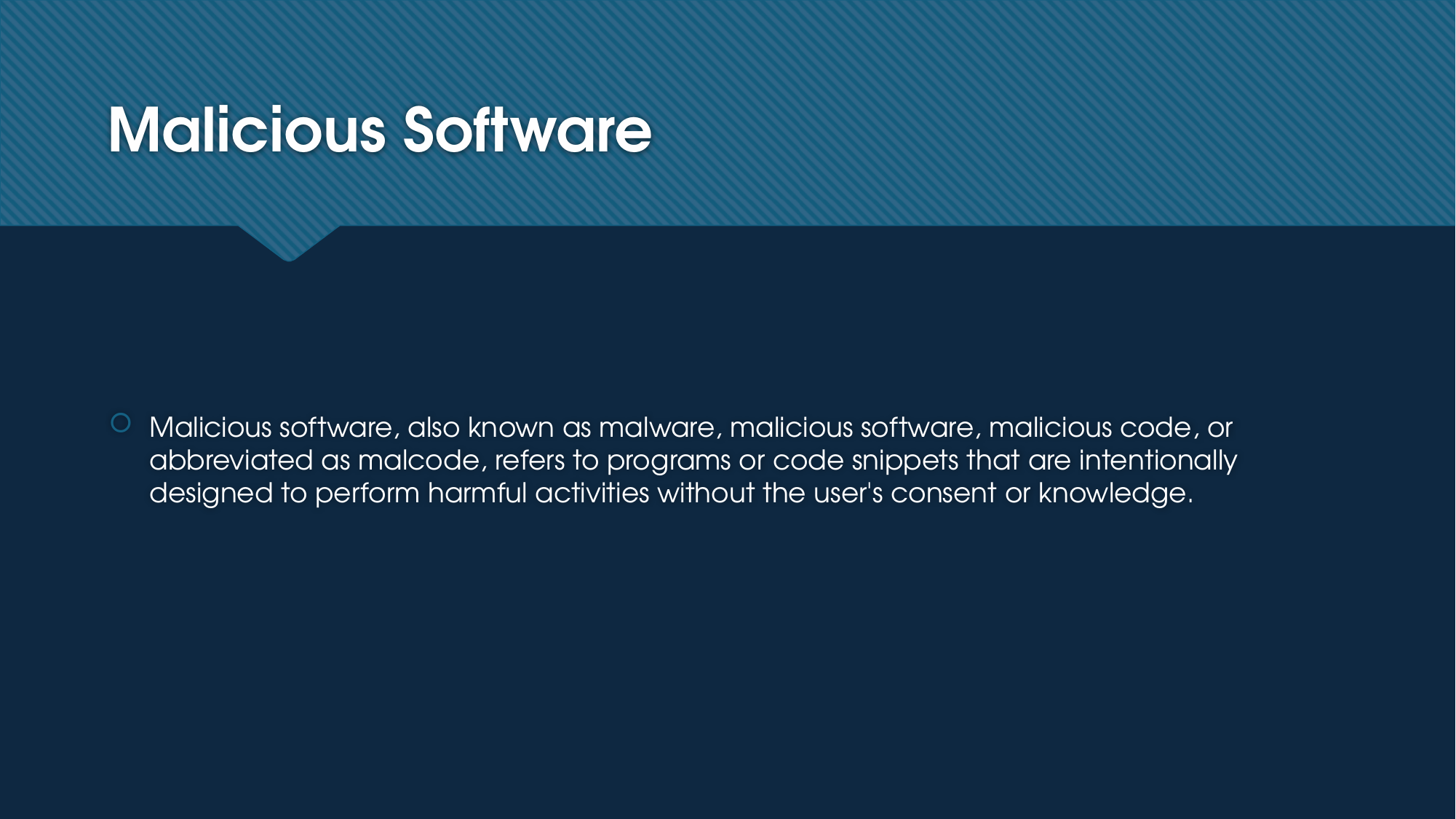

# Malicious Software
Malicious software, also known as malware, malicious software, malicious code, or abbreviated as malcode, refers to programs or code snippets that are intentionally designed to perform harmful activities without the user's consent or knowledge.